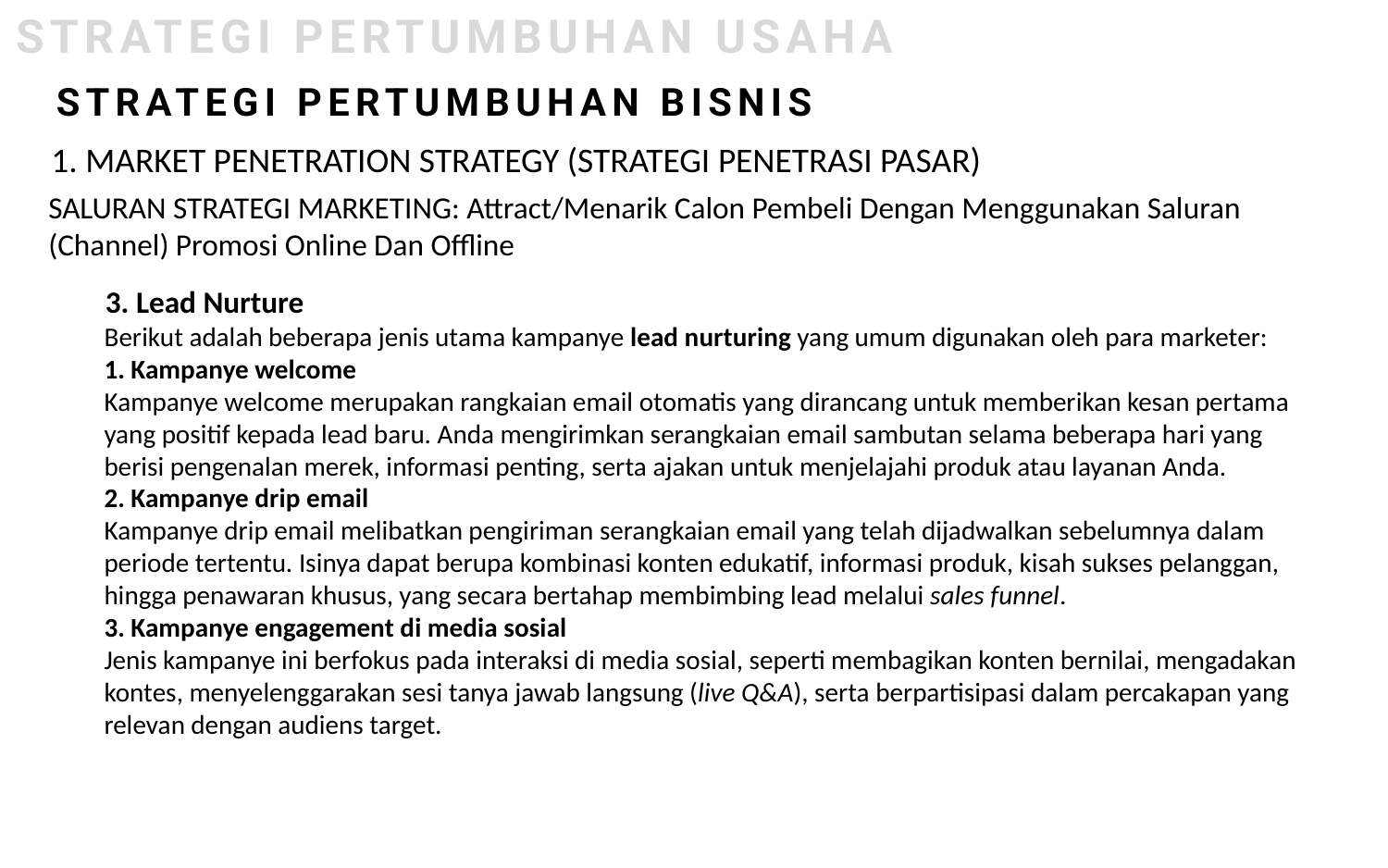

STRATEGI PERTUMBUHAN USAHA
STRATEGI PERTUMBUHAN BISNIS
1. MARKET PENETRATION STRATEGY (STRATEGI PENETRASI PASAR)
SALURAN STRATEGI MARKETING: Attract/Menarik Calon Pembeli Dengan Menggunakan Saluran (Channel) Promosi Online Dan Offline
3. Lead Nurture
Berikut adalah beberapa jenis utama kampanye lead nurturing yang umum digunakan oleh para marketer:
1. Kampanye welcome
Kampanye welcome merupakan rangkaian email otomatis yang dirancang untuk memberikan kesan pertama yang positif kepada lead baru. Anda mengirimkan serangkaian email sambutan selama beberapa hari yang berisi pengenalan merek, informasi penting, serta ajakan untuk menjelajahi produk atau layanan Anda.
2. Kampanye drip email
Kampanye drip email melibatkan pengiriman serangkaian email yang telah dijadwalkan sebelumnya dalam periode tertentu. Isinya dapat berupa kombinasi konten edukatif, informasi produk, kisah sukses pelanggan, hingga penawaran khusus, yang secara bertahap membimbing lead melalui sales funnel.
3. Kampanye engagement di media sosial
Jenis kampanye ini berfokus pada interaksi di media sosial, seperti membagikan konten bernilai, mengadakan kontes, menyelenggarakan sesi tanya jawab langsung (live Q&A), serta berpartisipasi dalam percakapan yang relevan dengan audiens target.